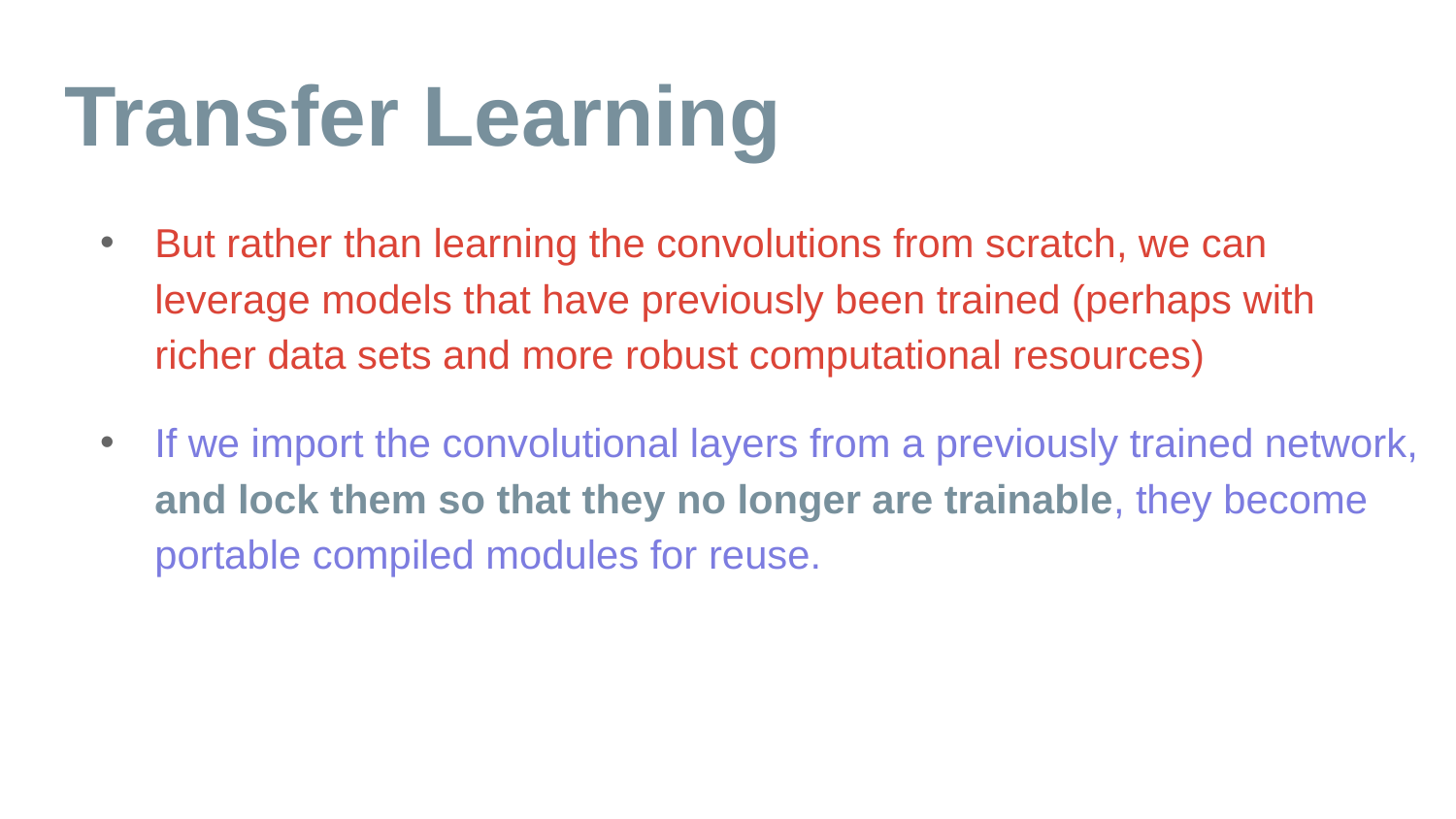

# Transfer Learning
But rather than learning the convolutions from scratch, we can leverage models that have previously been trained (perhaps with richer data sets and more robust computational resources)
If we import the convolutional layers from a previously trained network, and lock them so that they no longer are trainable, they become portable compiled modules for reuse.